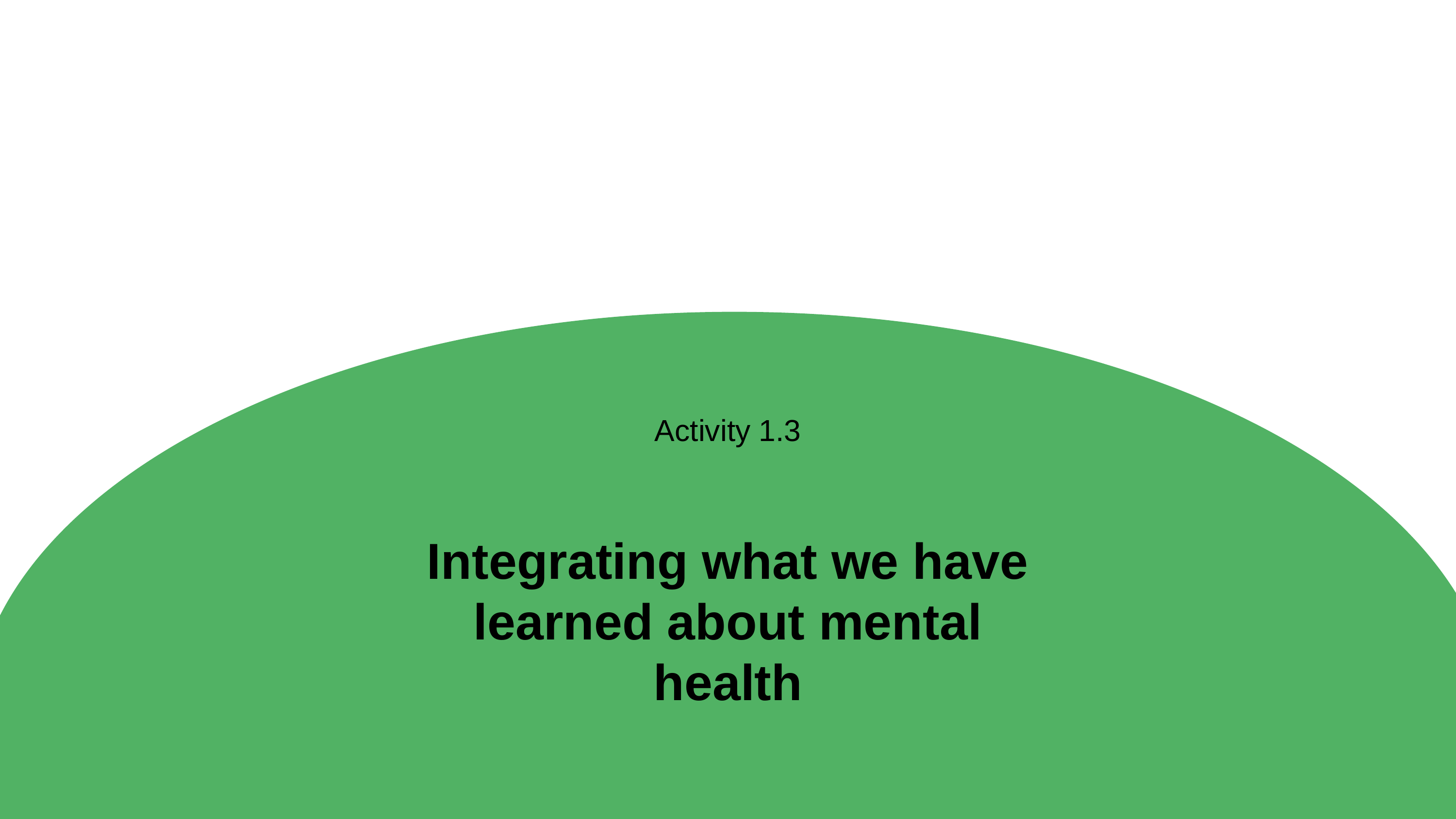

Activity 1.3
Integrating what we have learned about mental health